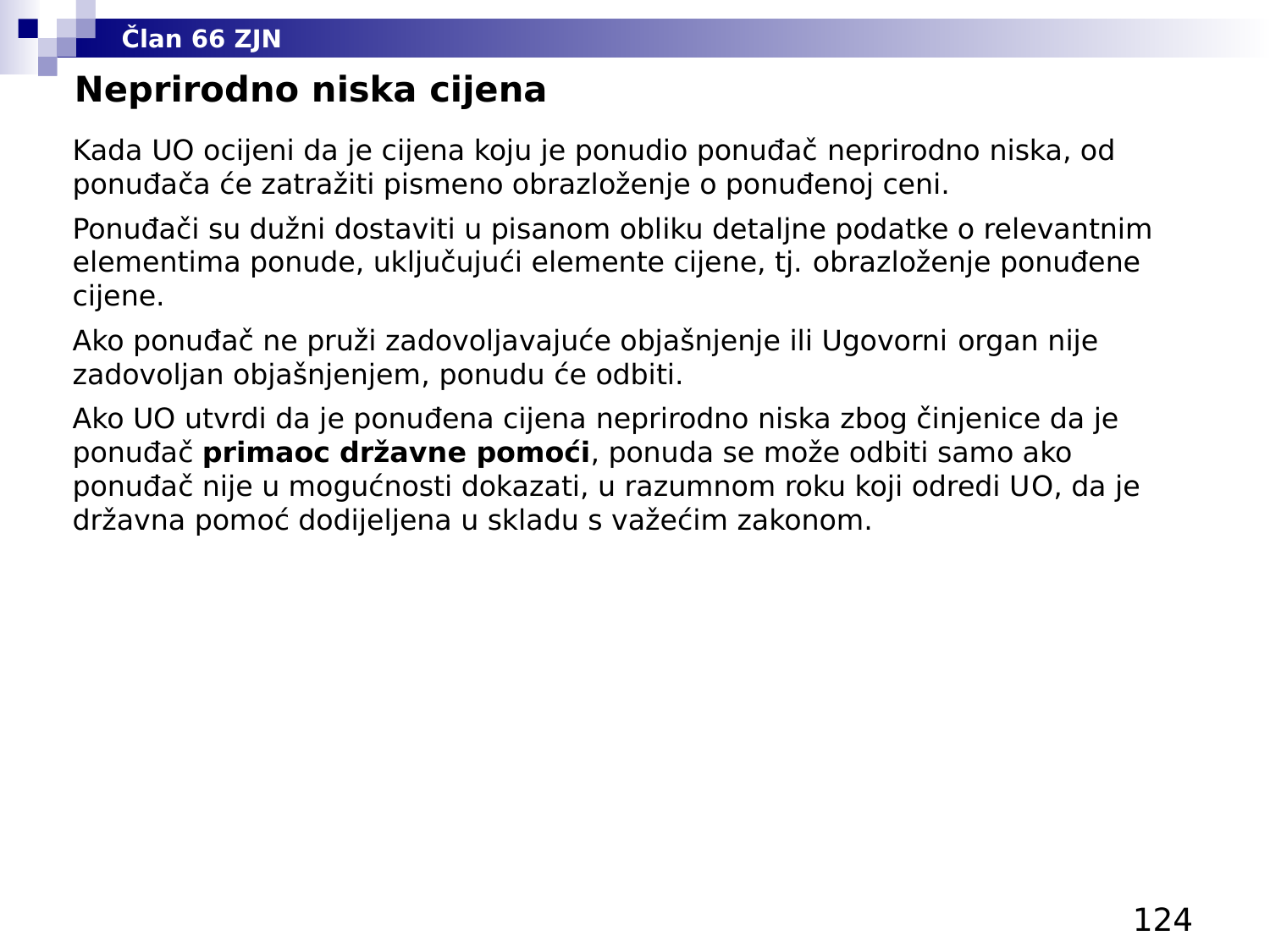

Član 66 ZJN
Neprirodno niska cijena
Kada UO ocijeni da je cijena koju je ponudio ponuđač neprirodno niska, od ponuđača će zatražiti pismeno obrazloženje o ponuđenoj ceni.
Ponuđači su dužni dostaviti u pisanom obliku detaljne podatke o relevantnim elementima ponude, uključujući elemente cijene, tj. obrazloženje ponuđene cijene.
Ako ponuđač ne pruži zadovoljavajuće objašnjenje ili Ugovorni organ nije zadovoljan objašnjenjem, ponudu će odbiti.
Ako UO utvrdi da je ponuđena cijena neprirodno niska zbog činjenice da je ponuđač primaoc državne pomoći, ponuda se može odbiti samo ako ponuđač nije u mogućnosti dokazati, u razumnom roku koji odredi UO, da je državna pomoć dodijeljena u skladu s važećim zakonom.